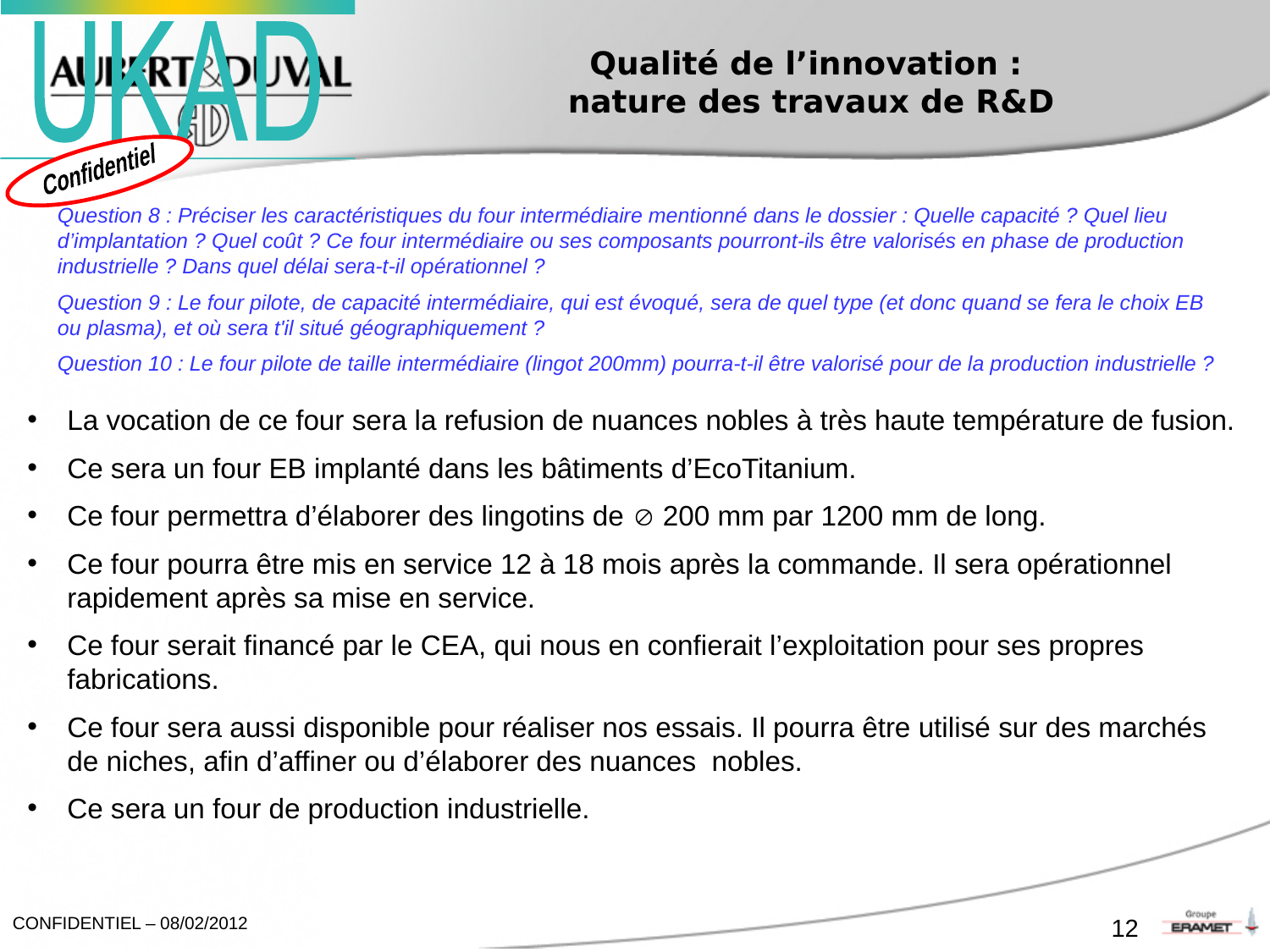

# Qualité de l’innovation : nature des travaux de R&D
Question 8 : Préciser les caractéristiques du four intermédiaire mentionné dans le dossier : Quelle capacité ? Quel lieu d’implantation ? Quel coût ? Ce four intermédiaire ou ses composants pourront-ils être valorisés en phase de production industrielle ? Dans quel délai sera-t-il opérationnel ?
Question 9 : Le four pilote, de capacité intermédiaire, qui est évoqué, sera de quel type (et donc quand se fera le choix EB ou plasma), et où sera t'il situé géographiquement ?
Question 10 : Le four pilote de taille intermédiaire (lingot 200mm) pourra-t-il être valorisé pour de la production industrielle ?
La vocation de ce four sera la refusion de nuances nobles à très haute température de fusion.
Ce sera un four EB implanté dans les bâtiments d’EcoTitanium.
Ce four permettra d’élaborer des lingotins de ∅ 200 mm par 1200 mm de long.
Ce four pourra être mis en service 12 à 18 mois après la commande. Il sera opérationnel rapidement après sa mise en service.
Ce four serait financé par le CEA, qui nous en confierait l’exploitation pour ses propres fabrications.
Ce four sera aussi disponible pour réaliser nos essais. Il pourra être utilisé sur des marchés de niches, afin d’affiner ou d’élaborer des nuances  nobles.
Ce sera un four de production industrielle.

12